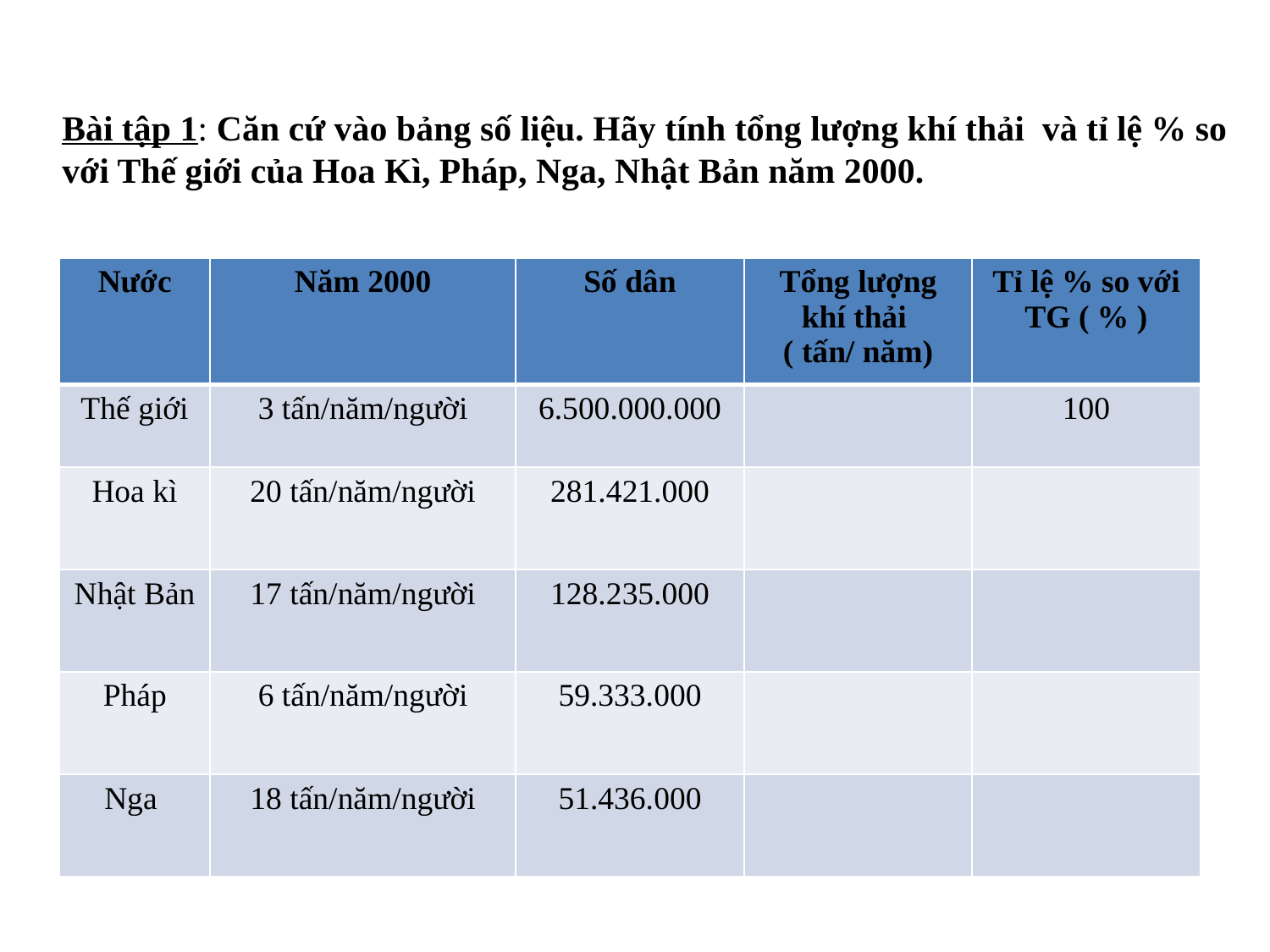

Bài tập 1: Căn cứ vào bảng số liệu. Hãy tính tổng lượng khí thải  và tỉ lệ % so với Thế giới của Hoa Kì, Pháp, Nga, Nhật Bản năm 2000.

| Nước | Năm 2000 | Số dân | Tổng lượng khí thải ( tấn/ năm) | Tỉ lệ % so với TG ( % ) |
| --- | --- | --- | --- | --- |
| Thế giới | 3 tấn/năm/người | 6.500.000.000 |  | 100 |
| Hoa kì | 20 tấn/năm/người | 281.421.000 |  |  |
| Nhật Bản | 17 tấn/năm/người | 128.235.000 |  |  |
| Pháp | 6 tấn/năm/người | 59.333.000 |  |  |
| Nga | 18 tấn/năm/người | 51.436.000 |  |  |